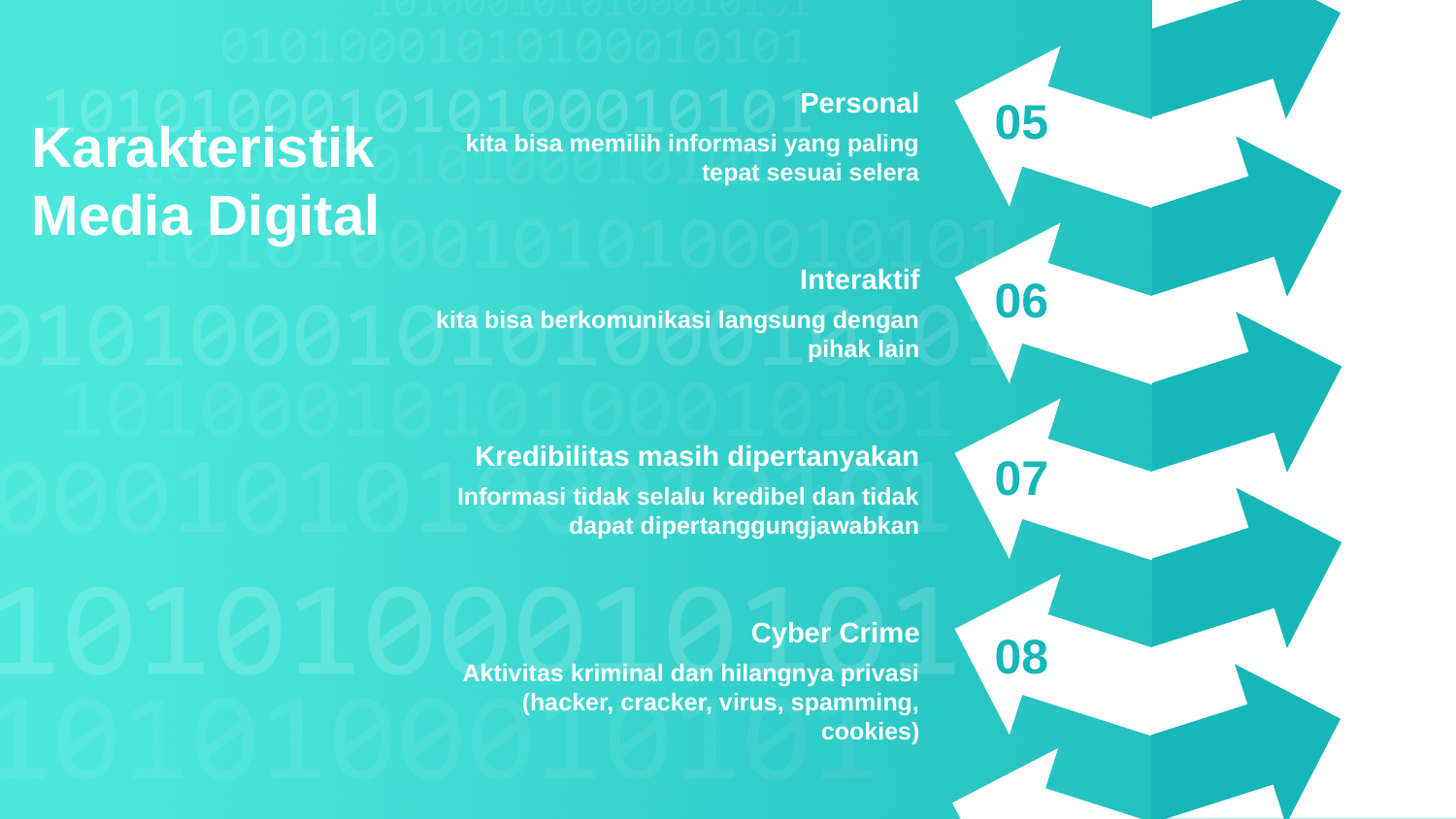

Personal
kita bisa memilih informasi yang paling tepat sesuai selera
05
Karakteristik Media Digital

Interaktif
kita bisa berkomunikasi langsung dengan pihak lain
06

Kredibilitas masih dipertanyakan
Informasi tidak selalu kredibel dan tidak dapat dipertanggungjawabkan
07

Cyber Crime
Aktivitas kriminal dan hilangnya privasi (hacker, cracker, virus, spamming, cookies)
08